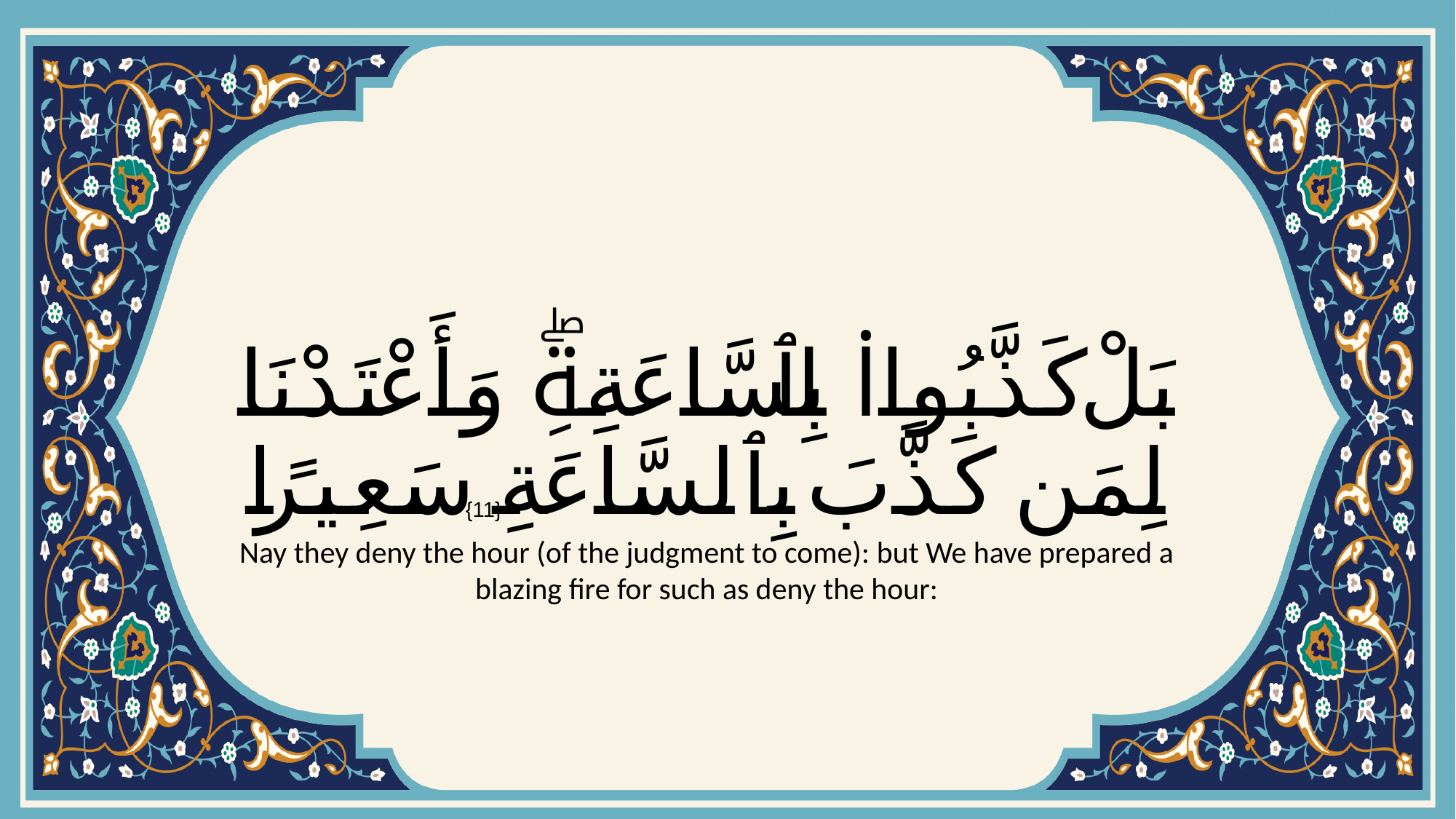

# بَلْ كَذَّبُوا۟ بِٱلسَّاعَةِۖ وَأَعْتَدْنَا لِمَن كَذَّبَ بِٱلسَّاعَةِ سَعِيرًا
{11}
Nay they deny the hour (of the judgment to come): but We have prepared a blazing fire for such as deny the hour: